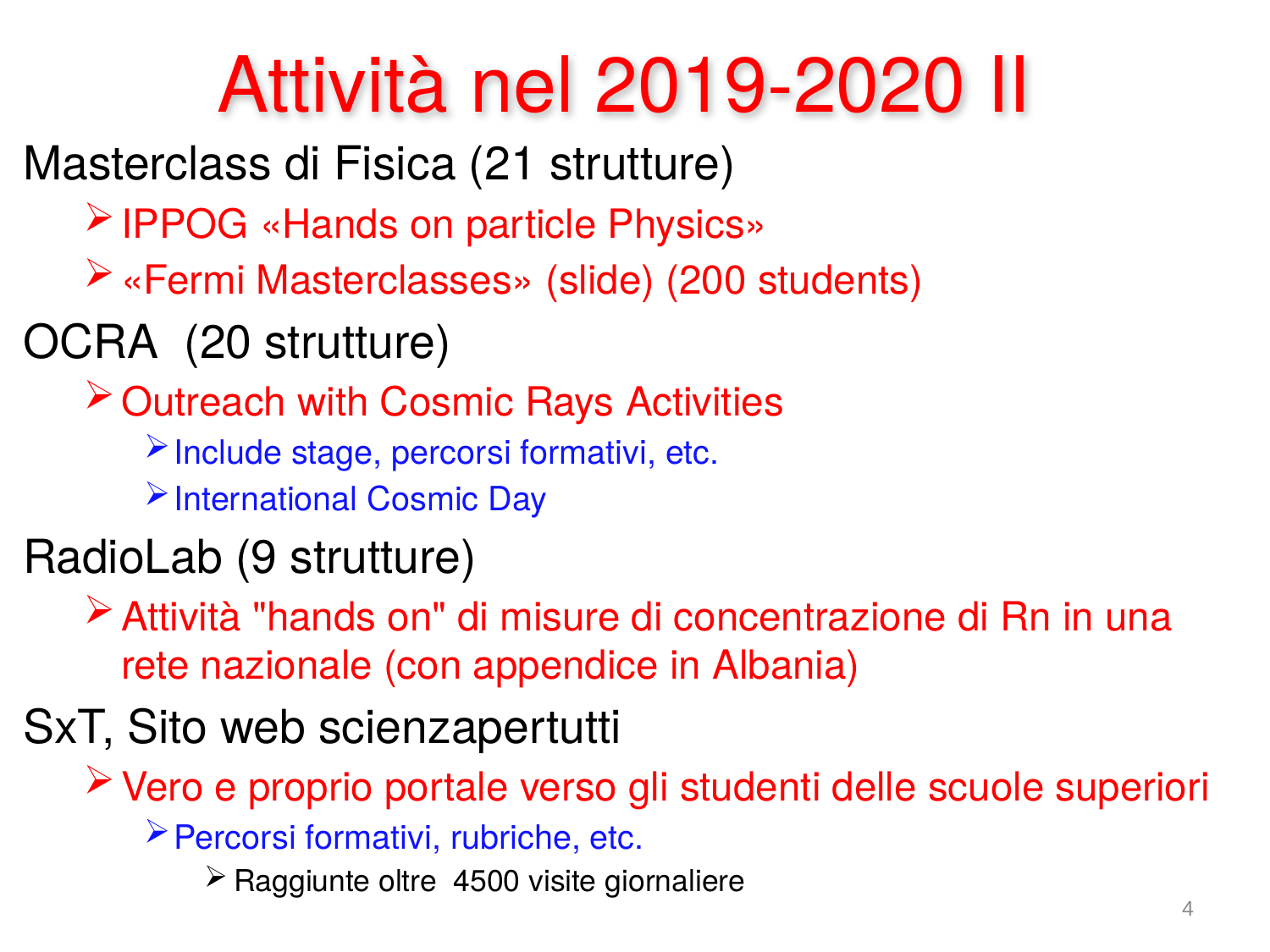

# Attività nel 2019-2020 II
Masterclass di Fisica (21 strutture)
IPPOG «Hands on particle Physics»
«Fermi Masterclasses» (slide) (200 students)
OCRA  (20 strutture)
Outreach with Cosmic Rays Activities
Include stage, percorsi formativi, etc.
International Cosmic Day
RadioLab (9 strutture)
Attività "hands on" di misure di concentrazione di Rn in una rete nazionale (con appendice in Albania)
SxT, Sito web scienzapertutti
Vero e proprio portale verso gli studenti delle scuole superiori
Percorsi formativi, rubriche, etc.
Raggiunte oltre  4500 visite giornaliere
4